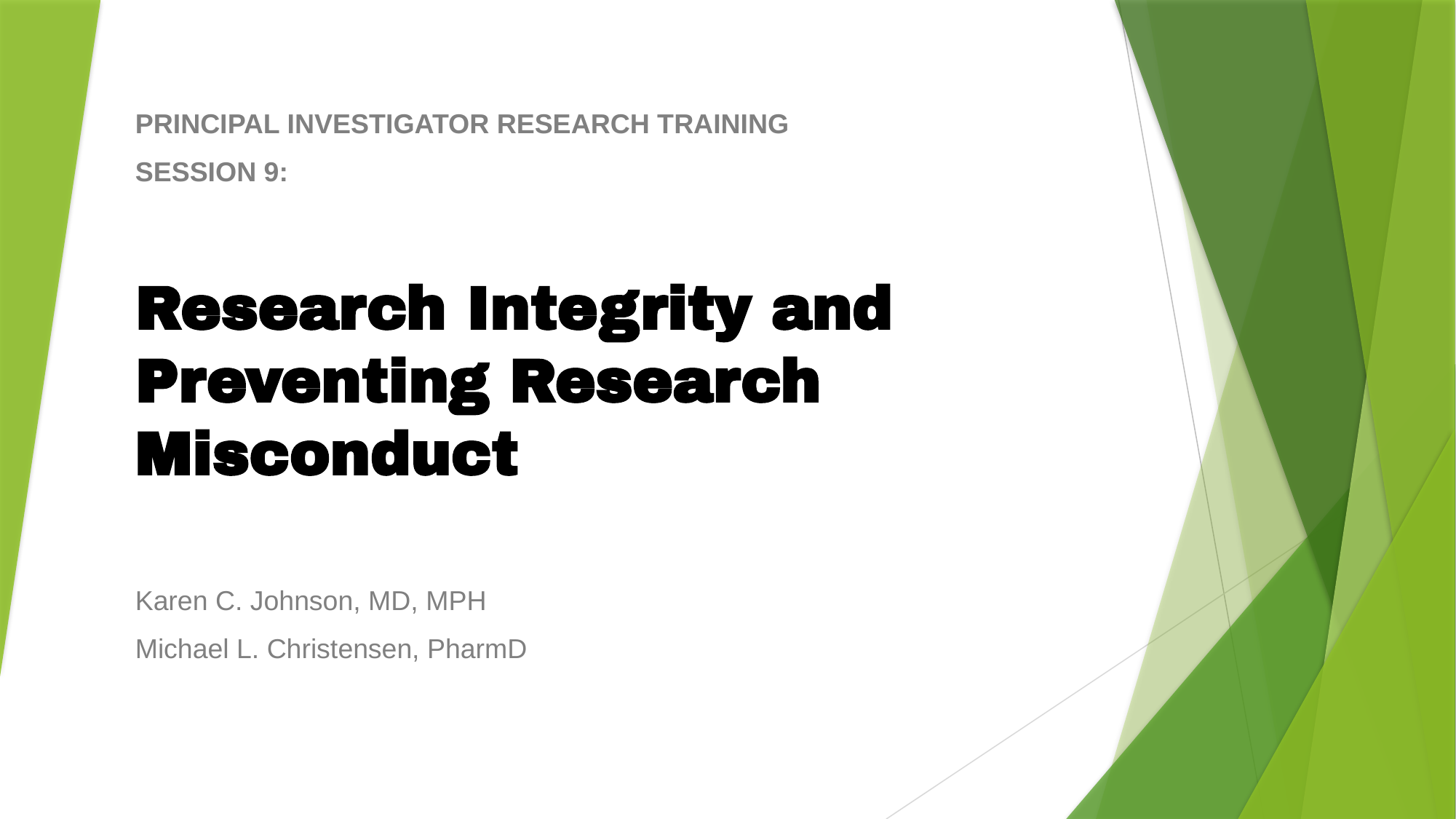

PRINCIPAL INVESTIGATOR RESEARCH TRAINING
SESSION 9:
# Research Integrity and Preventing Research Misconduct
Karen C. Johnson, MD, MPH
Michael L. Christensen, PharmD